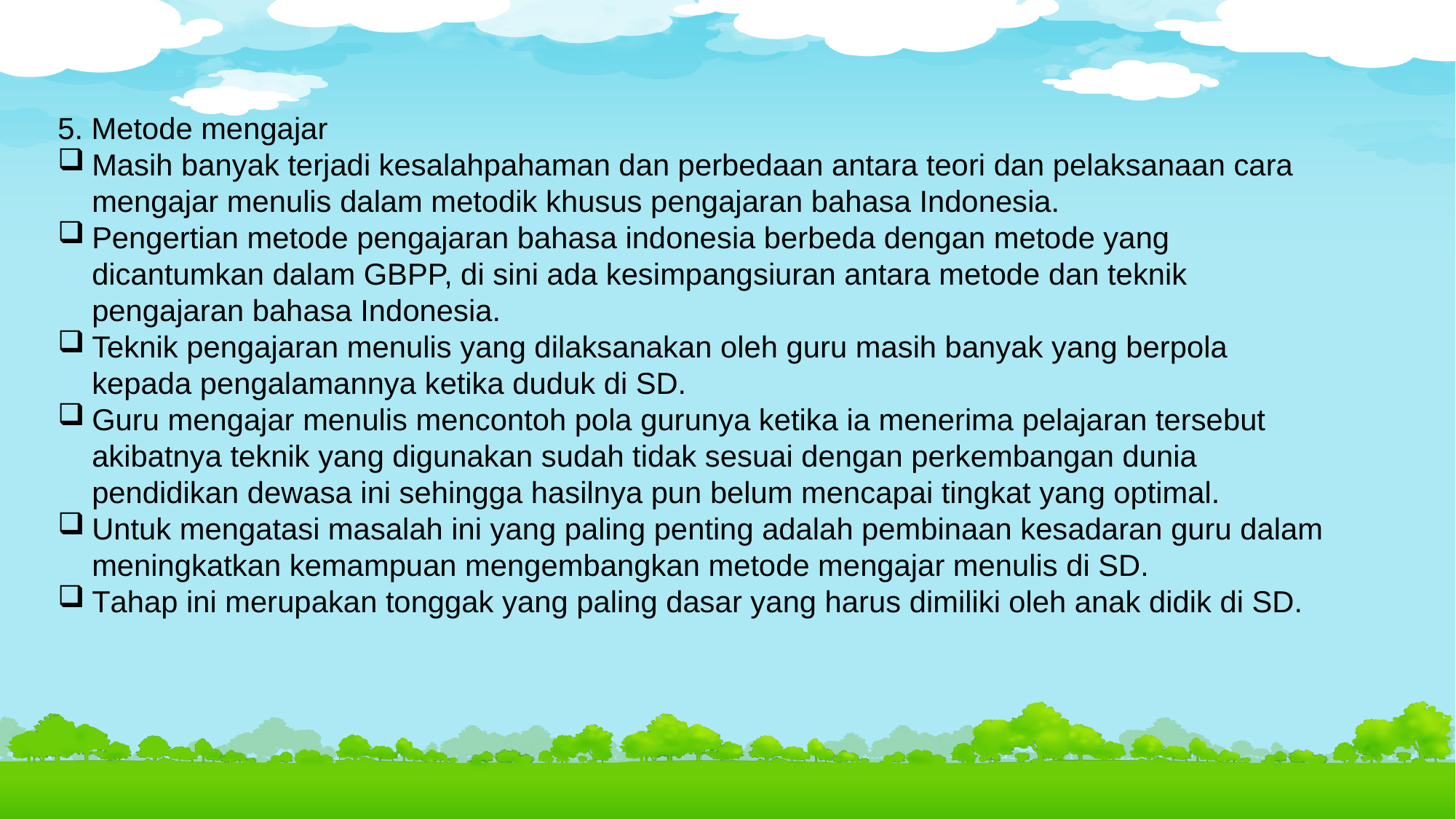

5. Metode mengajar
Masih banyak terjadi kesalahpahaman dan perbedaan antara teori dan pelaksanaan cara mengajar menulis dalam metodik khusus pengajaran bahasa Indonesia.
Pengertian metode pengajaran bahasa indonesia berbeda dengan metode yang dicantumkan dalam GBPP, di sini ada kesimpangsiuran antara metode dan teknik pengajaran bahasa Indonesia.
Teknik pengajaran menulis yang dilaksanakan oleh guru masih banyak yang berpola kepada pengalamannya ketika duduk di SD.
Guru mengajar menulis mencontoh pola gurunya ketika ia menerima pelajaran tersebut akibatnya teknik yang digunakan sudah tidak sesuai dengan perkembangan dunia pendidikan dewasa ini sehingga hasilnya pun belum mencapai tingkat yang optimal.
Untuk mengatasi masalah ini yang paling penting adalah pembinaan kesadaran guru dalam meningkatkan kemampuan mengembangkan metode mengajar menulis di SD.
Tahap ini merupakan tonggak yang paling dasar yang harus dimiliki oleh anak didik di SD.